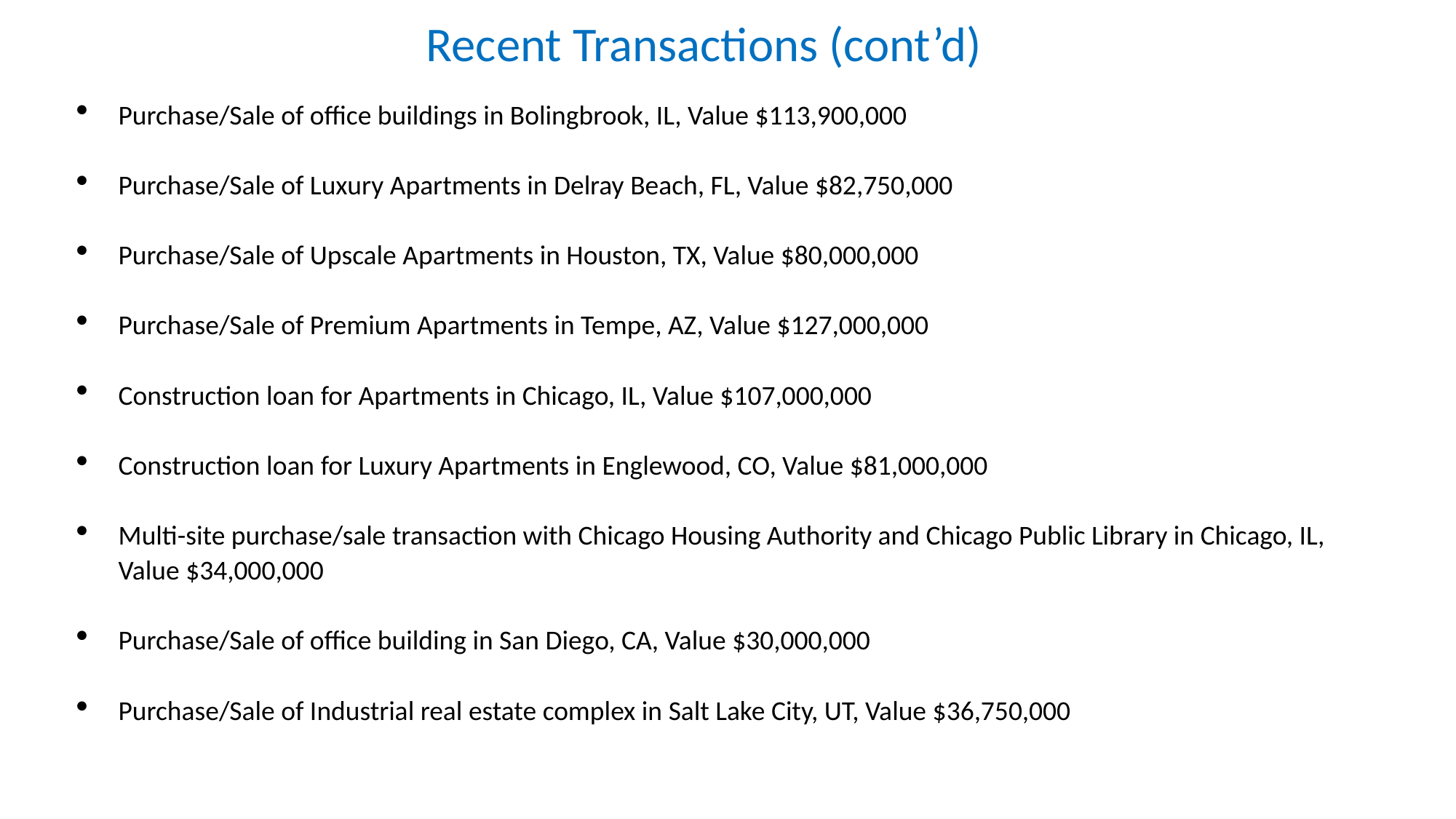

# Recent Transactions (cont’d)
Purchase/Sale of office buildings in Bolingbrook, IL, Value $113,900,000

Purchase/Sale of Luxury Apartments in Delray Beach, FL, Value $82,750,000

Purchase/Sale of Upscale Apartments in Houston, TX, Value $80,000,000

Purchase/Sale of Premium Apartments in Tempe, AZ, Value $127,000,000

Construction loan for Apartments in Chicago, IL, Value $107,000,000

Construction loan for Luxury Apartments in Englewood, CO, Value $81,000,000

Multi-site purchase/sale transaction with Chicago Housing Authority and Chicago Public Library in Chicago, IL, Value $34,000,000

Purchase/Sale of office building in San Diego, CA, Value $30,000,000

Purchase/Sale of Industrial real estate complex in Salt Lake City, UT, Value $36,750,000